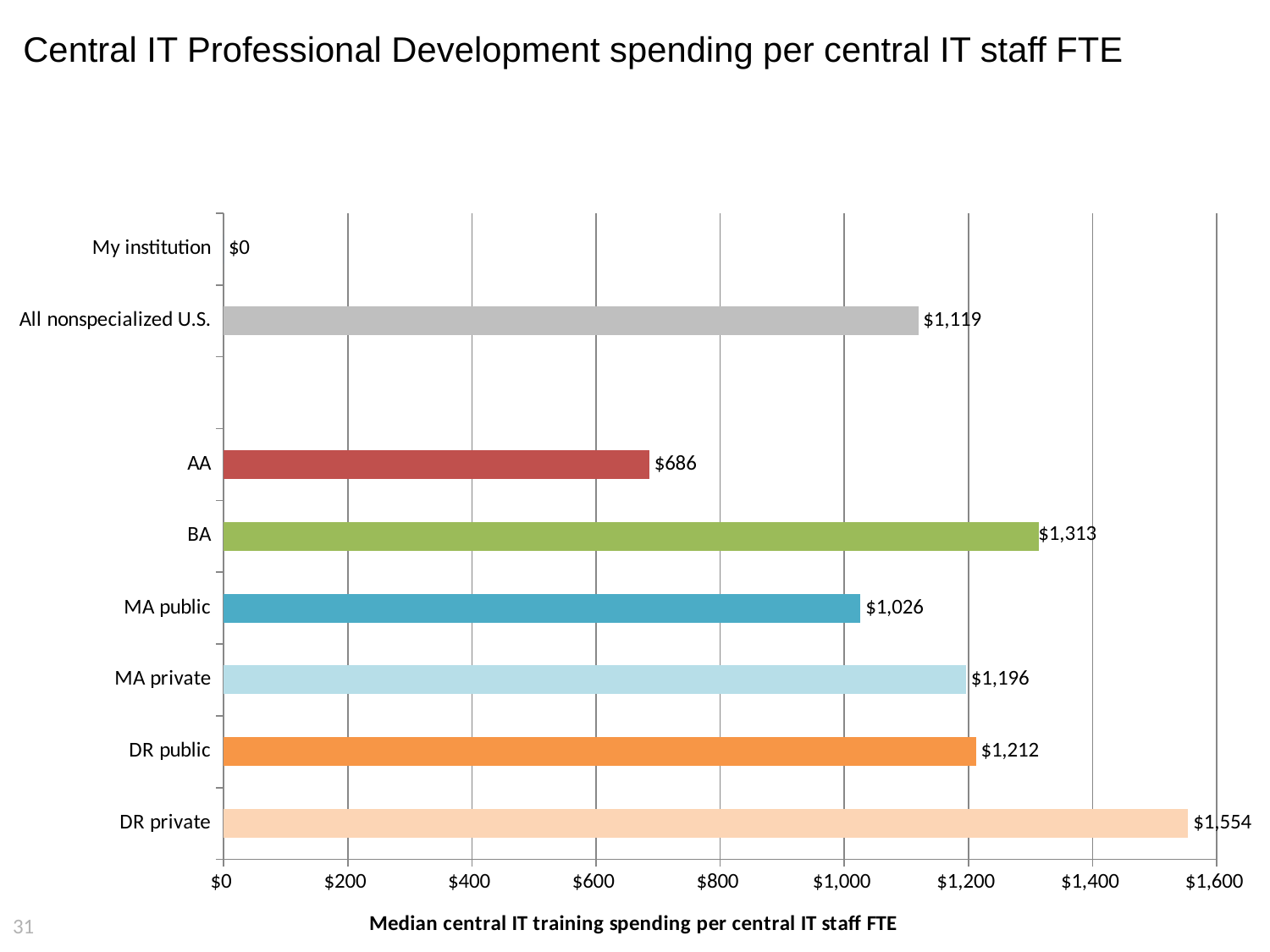

# Central IT Professional Development spending per central IT staff FTE

### Chart

| Category | Central IT training spending per central IT staff FTE |
|---|---|
| DR private | 1554.0 |
| DR public | 1212.0 |
| MA private | 1196.0 |
| MA public | 1026.0 |
| BA | 1313.0 |
| AA | 686.0 |
|  | None |
| All nonspecialized U.S. | 1119.0 |
| My institution | 0.0 |
31